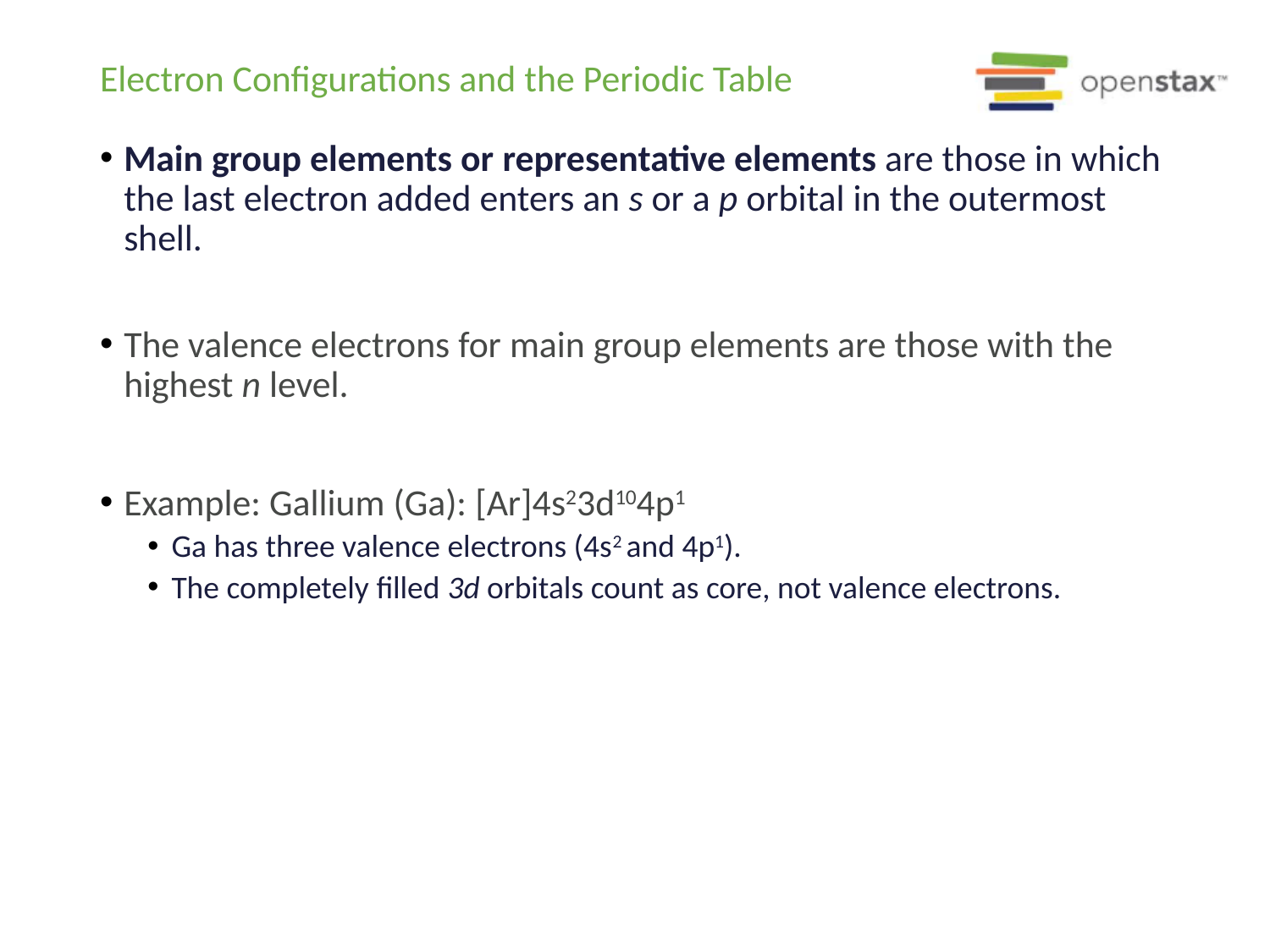

# Electron Configurations and the Periodic Table
Main group elements or representative elements are those in which the last electron added enters an s or a p orbital in the outermost shell.

The valence electrons for main group elements are those with the highest n level.

Example: Gallium (Ga): [Ar]4s23d104p1
Ga has three valence electrons (4s2 and 4p1).
The completely filled 3d orbitals count as core, not valence electrons.